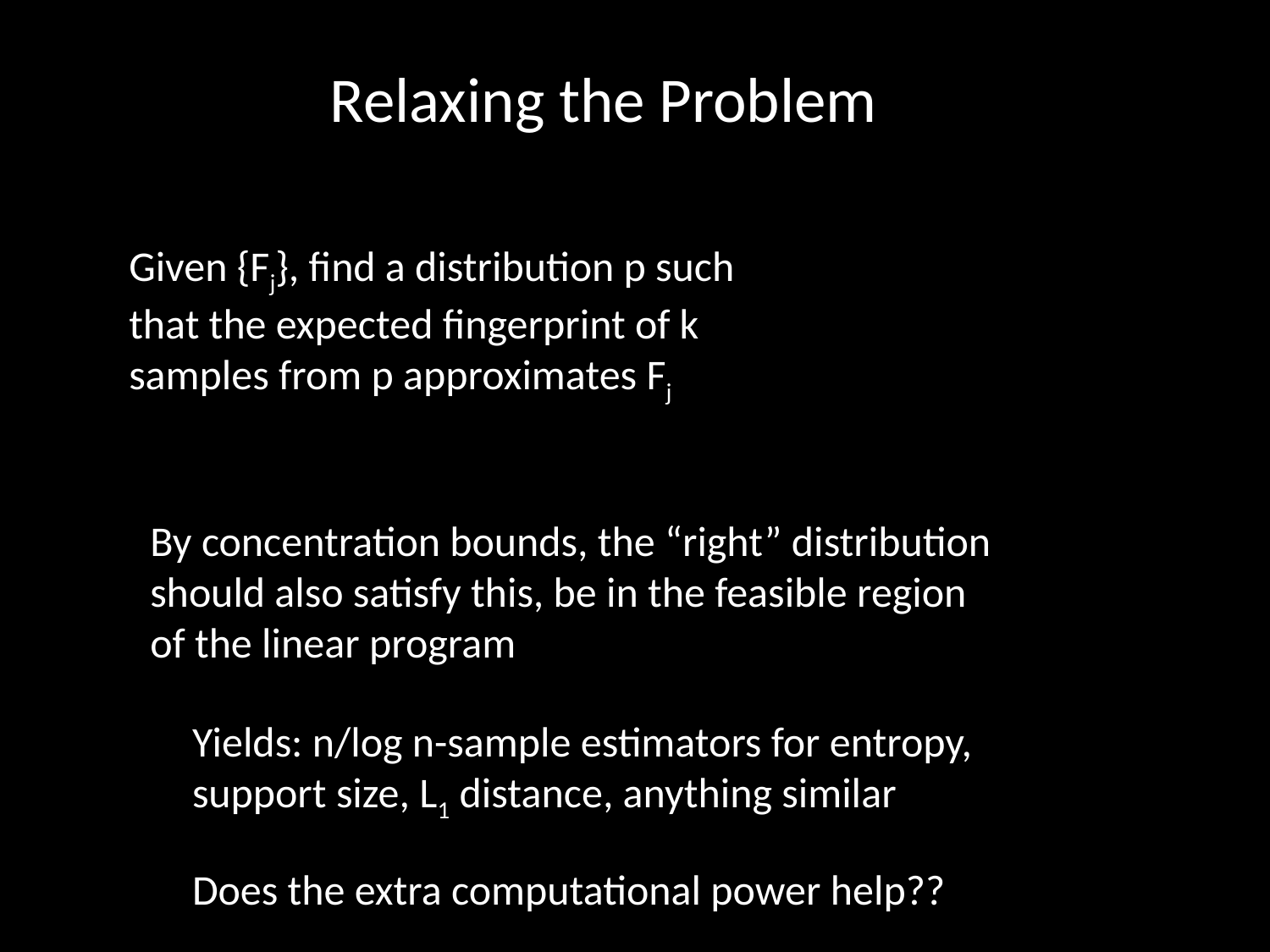

Relaxing the Problem
Given {Fj}, find a distribution p such that the expected fingerprint of k samples from p approximates Fj
By concentration bounds, the “right” distribution should also satisfy this, be in the feasible region of the linear program
Yields: n/log n-sample estimators for entropy, support size, L1 distance, anything similar
Does the extra computational power help??